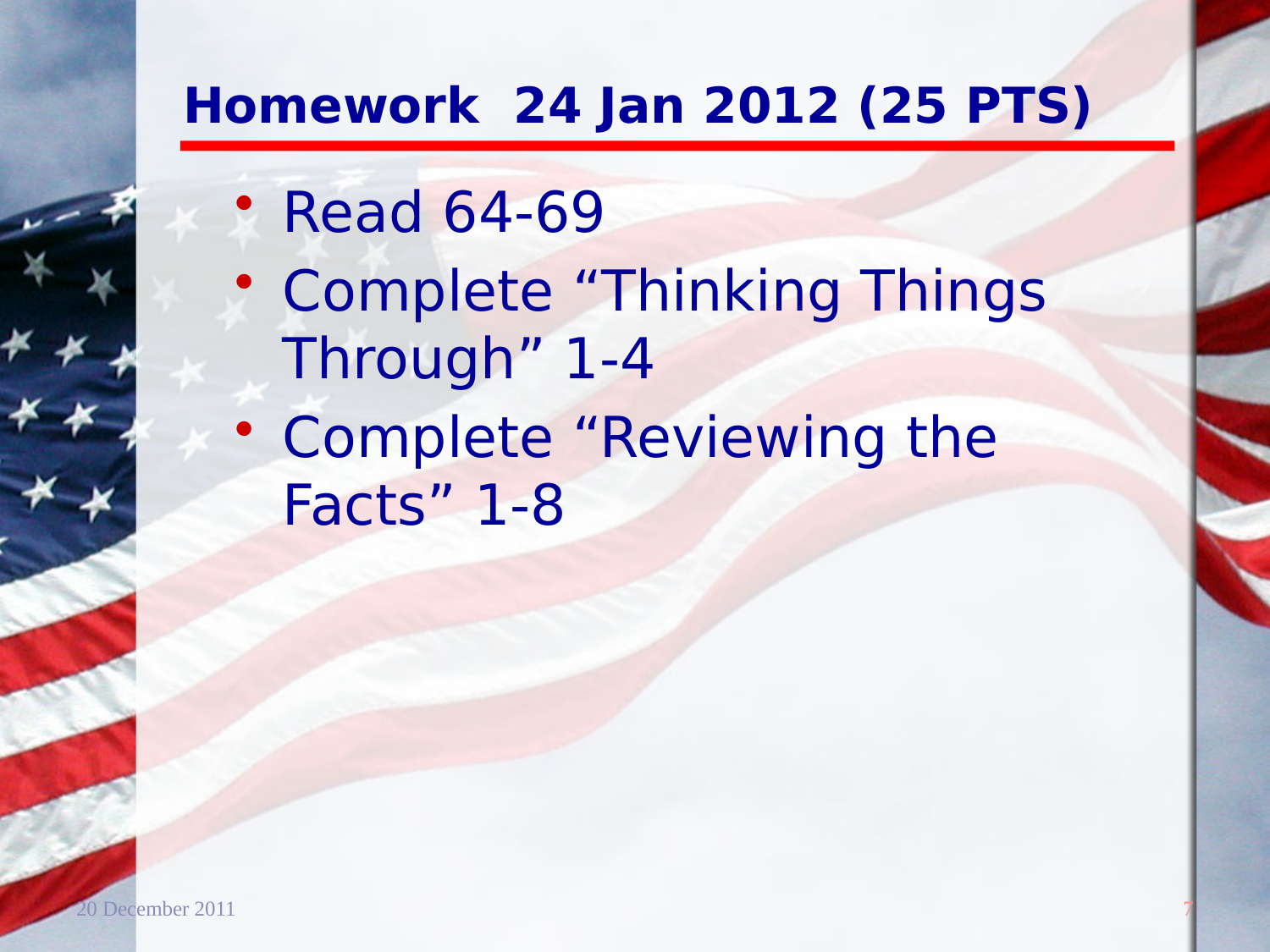

# Homework  24 Jan 2012 (25 PTS)
Read 64-69
Complete “Thinking Things Through” 1-4
Complete “Reviewing the Facts” 1-8
20 December 2011
7